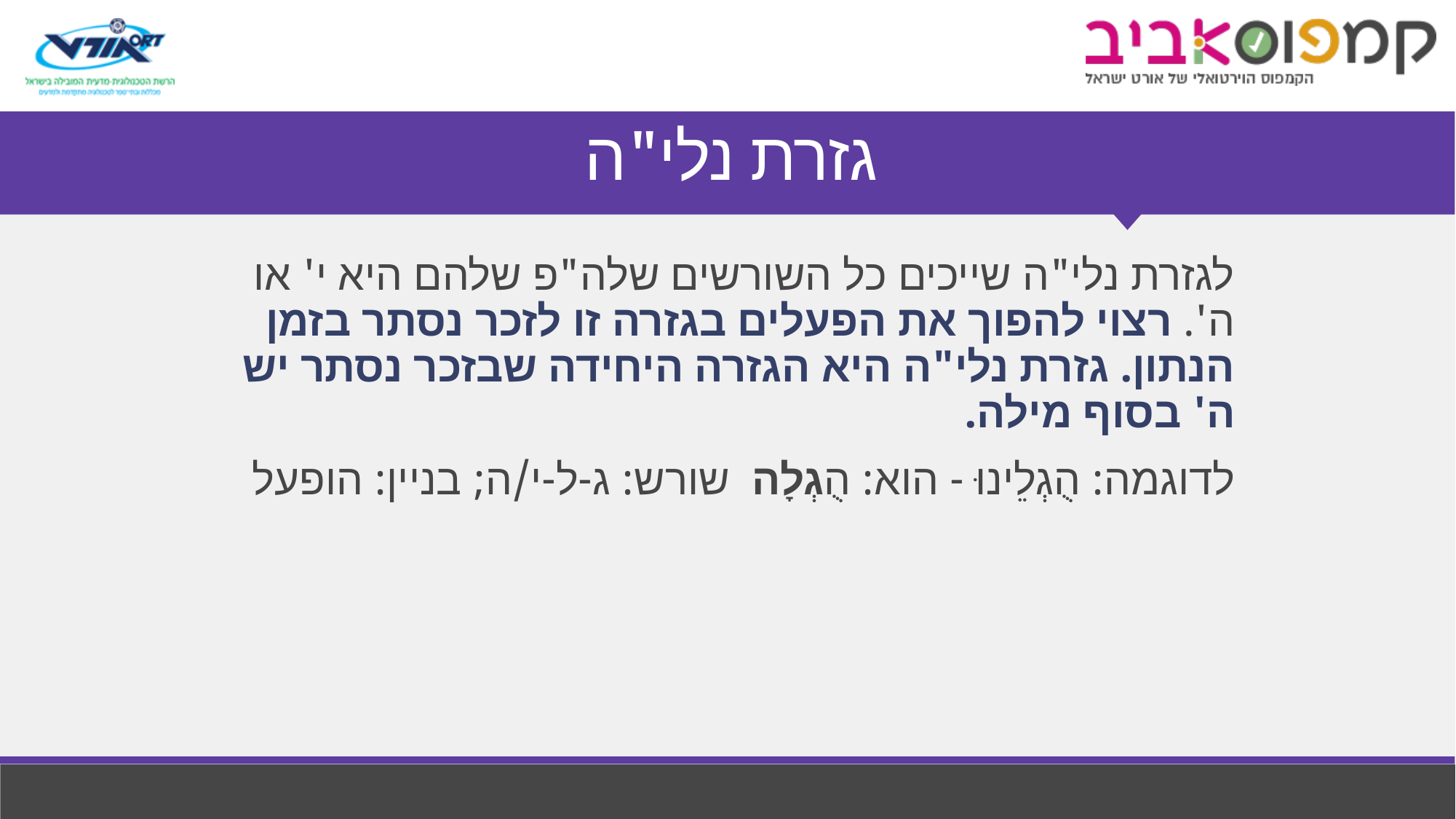

# גזרת נלי"ה
לגזרת נלי"ה שייכים כל השורשים שלה"פ שלהם היא י' או ה'. רצוי להפוך את הפעלים בגזרה זו לזכר נסתר בזמן הנתון. גזרת נלי"ה היא הגזרה היחידה שבזכר נסתר יש ה' בסוף מילה.
לדוגמה: הֻגְלֵינוּ - הוא: הֻגְלָה  שורש: ג-ל-י/ה; בניין: הופעל